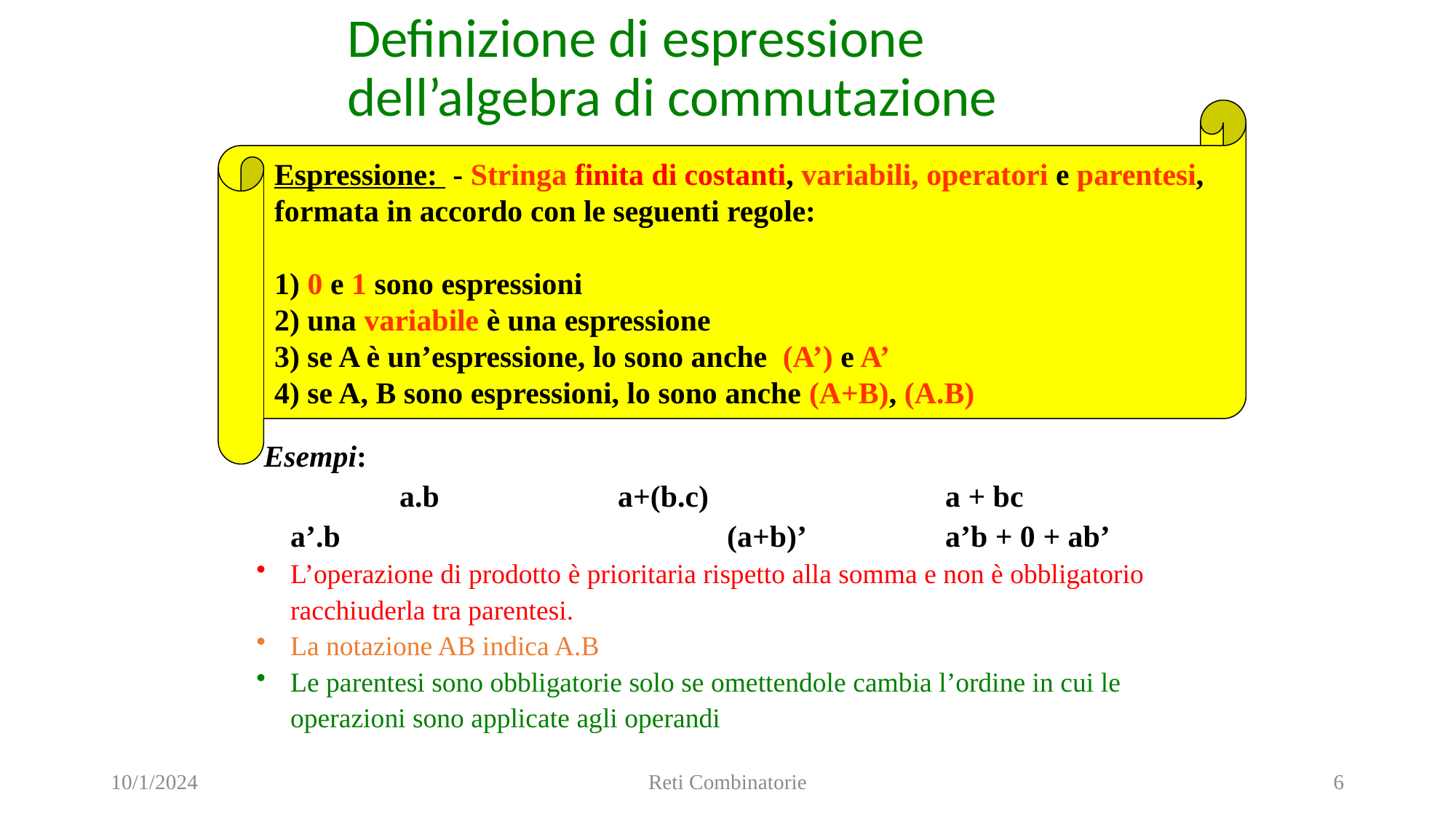

# Definizione di espressione dell’algebra di commutazione
Espressione:  - Stringa finita di costanti, variabili, operatori e parentesi,
formata in accordo con le seguenti regole:

1) 0 e 1 sono espressioni
2) una variabile è una espressione
3) se A è un’espressione, lo sono anche  (A’) e A’
4) se A, B sono espressioni, lo sono anche (A+B), (A.B)
 Esempi:
		a.b		a+(b.c)			a + bc
	a’.b				(a+b)’		a’b + 0 + ab’
L’operazione di prodotto è prioritaria rispetto alla somma e non è obbligatorio racchiuderla tra parentesi.
La notazione AB indica A.B
Le parentesi sono obbligatorie solo se omettendole cambia l’ordine in cui le operazioni sono applicate agli operandi
10/1/2024
Reti Combinatorie
6